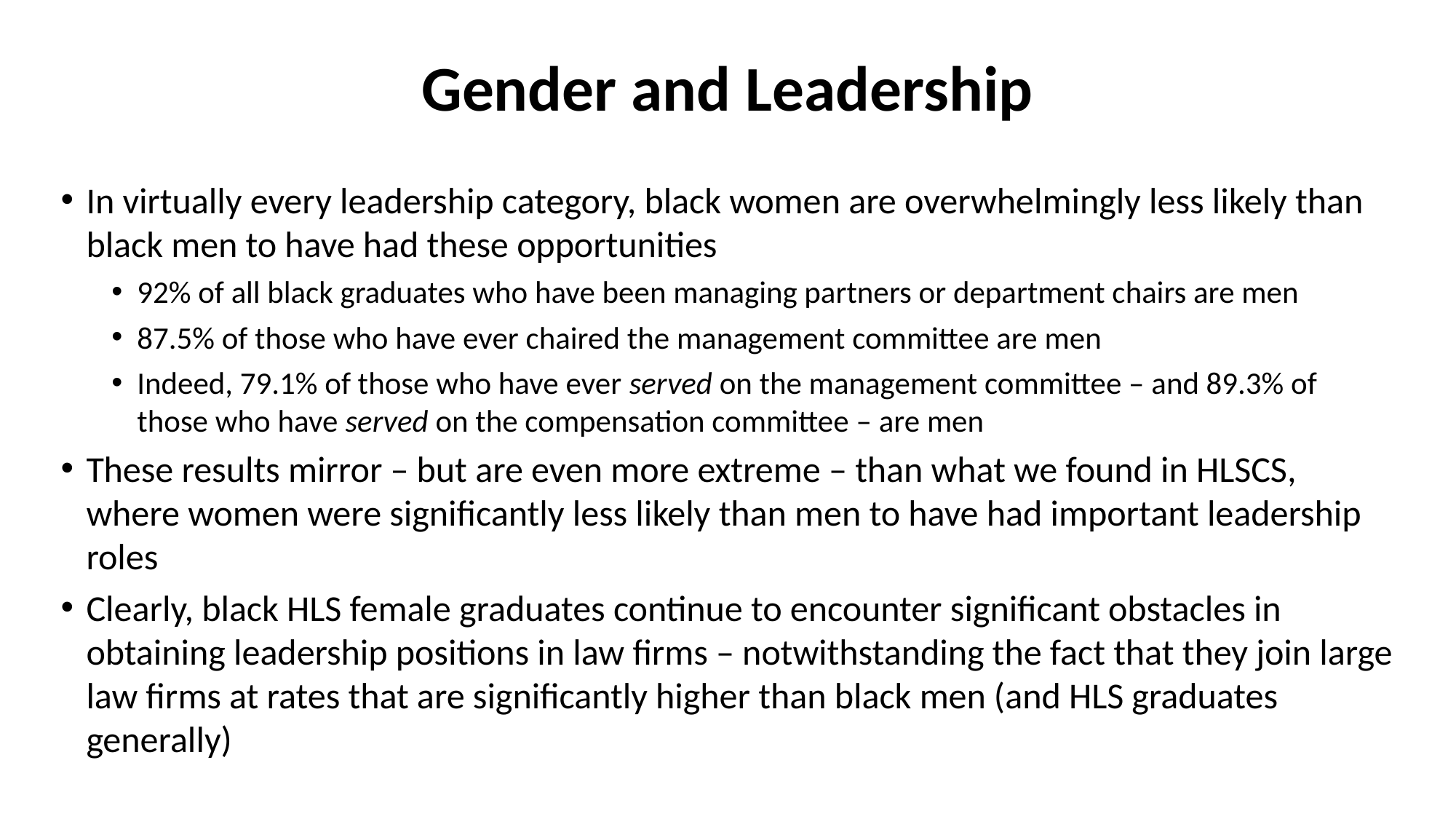

# Gender and Leadership
In virtually every leadership category, black women are overwhelmingly less likely than black men to have had these opportunities
92% of all black graduates who have been managing partners or department chairs are men
87.5% of those who have ever chaired the management committee are men
Indeed, 79.1% of those who have ever served on the management committee – and 89.3% of those who have served on the compensation committee – are men
These results mirror – but are even more extreme – than what we found in HLSCS, where women were significantly less likely than men to have had important leadership roles
Clearly, black HLS female graduates continue to encounter significant obstacles in obtaining leadership positions in law firms – notwithstanding the fact that they join large law firms at rates that are significantly higher than black men (and HLS graduates generally)